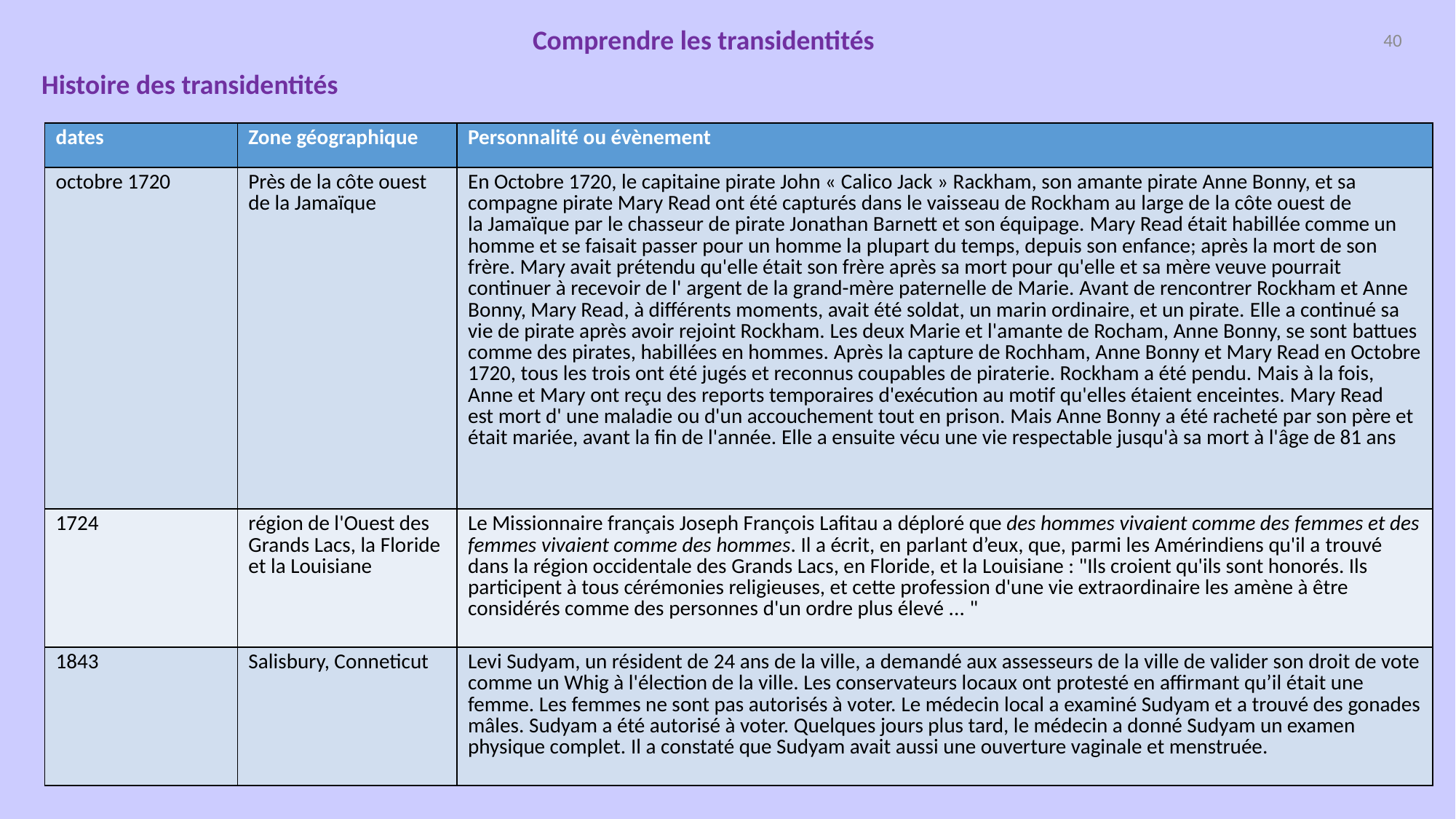

Comprendre les transidentités
40
Histoire des transidentités
| dates | Zone géographique | Personnalité ou évènement |
| --- | --- | --- |
| octobre 1720 | Près de la côte ouest de la Jamaïque | En Octobre 1720, le capitaine pirate John « Calico Jack » Rackham, son amante pirate Anne Bonny, et sa compagne pirate Mary Read ont été capturés dans le vaisseau de Rockham au large de la côte ouest de la Jamaïque par le chasseur de pirate Jonathan Barnett et son équipage. Mary Read était habillée comme un homme et se faisait passer pour un homme la plupart du temps, depuis son enfance; après la mort de son frère. Mary avait prétendu qu'elle était son frère après sa mort pour qu'elle et sa mère veuve pourrait continuer à recevoir de l' argent de la grand-mère paternelle de Marie. Avant de rencontrer Rockham et Anne Bonny, Mary Read, à différents moments, avait été soldat, un marin ordinaire, et un pirate. Elle a continué sa vie de pirate après avoir rejoint Rockham. Les deux Marie et l'amante de Rocham, Anne Bonny, se sont battues comme des pirates, habillées en hommes. Après la capture de Rochham, Anne Bonny et Mary Read en Octobre 1720, tous les trois ont été jugés et reconnus coupables de piraterie. Rockham a été pendu. Mais à la fois, Anne et Mary ont reçu des reports temporaires d'exécution au motif qu'elles étaient enceintes. Mary Read est mort d' une maladie ou d'un accouchement tout en prison. Mais Anne Bonny a été racheté par son père et était mariée, avant la fin de l'année. Elle a ensuite vécu une vie respectable jusqu'à sa mort à l'âge de 81 ans |
| 1724 | région de l'Ouest des Grands Lacs, la Floride et la Louisiane | Le Missionnaire français Joseph François Lafitau a déploré que des hommes vivaient comme des femmes et des femmes vivaient comme des hommes. Il a écrit, en parlant d’eux, que, parmi les Amérindiens qu'il a trouvé dans la région occidentale des Grands Lacs, en Floride, et la Louisiane : "Ils croient qu'ils sont honorés. Ils participent à tous cérémonies religieuses, et cette profession d'une vie extraordinaire les amène à être considérés comme des personnes d'un ordre plus élevé ... " |
| 1843 | Salisbury, Conneticut | Levi Sudyam, un résident de 24 ans de la ville, a demandé aux assesseurs de la ville de valider son droit de vote comme un Whig à l'élection de la ville. Les conservateurs locaux ont protesté en affirmant qu’il était une femme. Les femmes ne sont pas autorisés à voter. Le médecin local a examiné Sudyam et a trouvé des gonades mâles. Sudyam a été autorisé à voter. Quelques jours plus tard, le médecin a donné Sudyam un examen physique complet. Il a constaté que Sudyam avait aussi une ouverture vaginale et menstruée. |